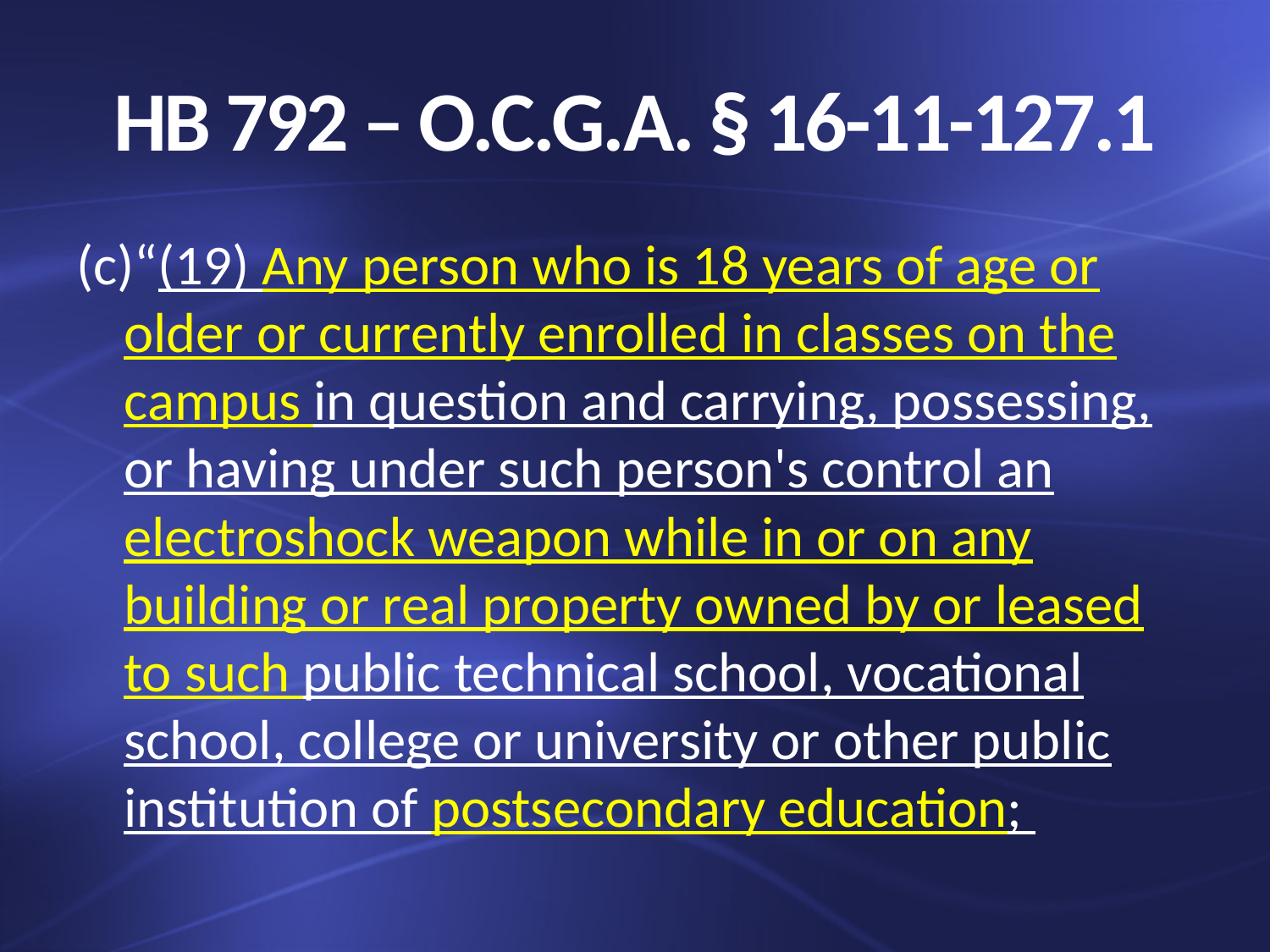

# HB 792 – O.C.G.A. § 16-11-127.1
(c)“(19) Any person who is 18 years of age or older or currently enrolled in classes on the campus in question and carrying, possessing, or having under such person's control an electroshock weapon while in or on any building or real property owned by or leased to such public technical school, vocational school, college or university or other public institution of postsecondary education;